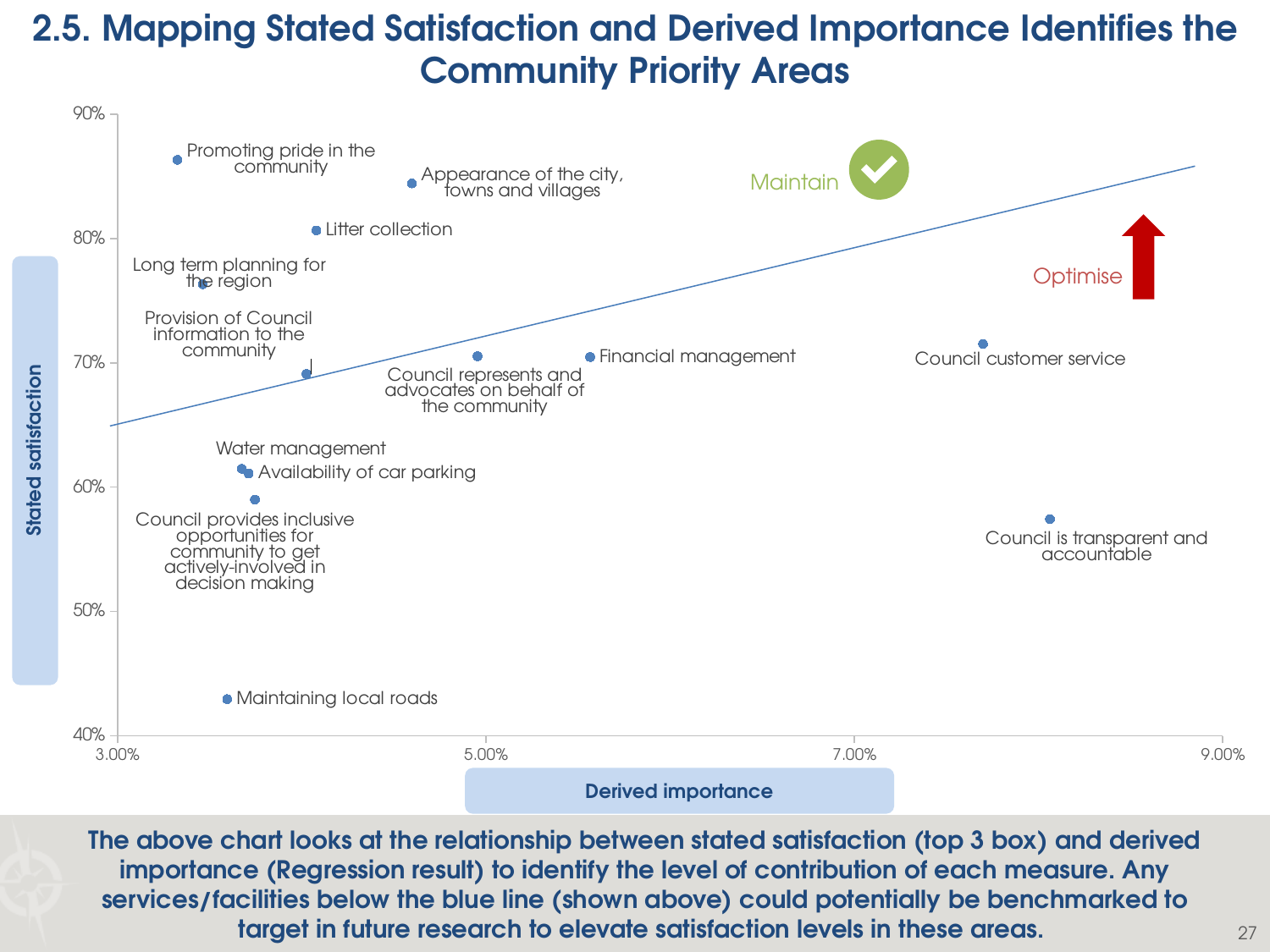

2.5. Mapping Stated Satisfaction and Derived Importance Identifies the Community Priority Areas

### Chart

| Category | Y-Values (satisfaction) |
|---|---|
Maintain

Optimise

Stated satisfaction

Derived importance
The above chart looks at the relationship between stated satisfaction (top 3 box) and derived importance (Regression result) to identify the level of contribution of each measure. Any services/facilities below the blue line (shown above) could potentially be benchmarked to target in future research to elevate satisfaction levels in these areas.